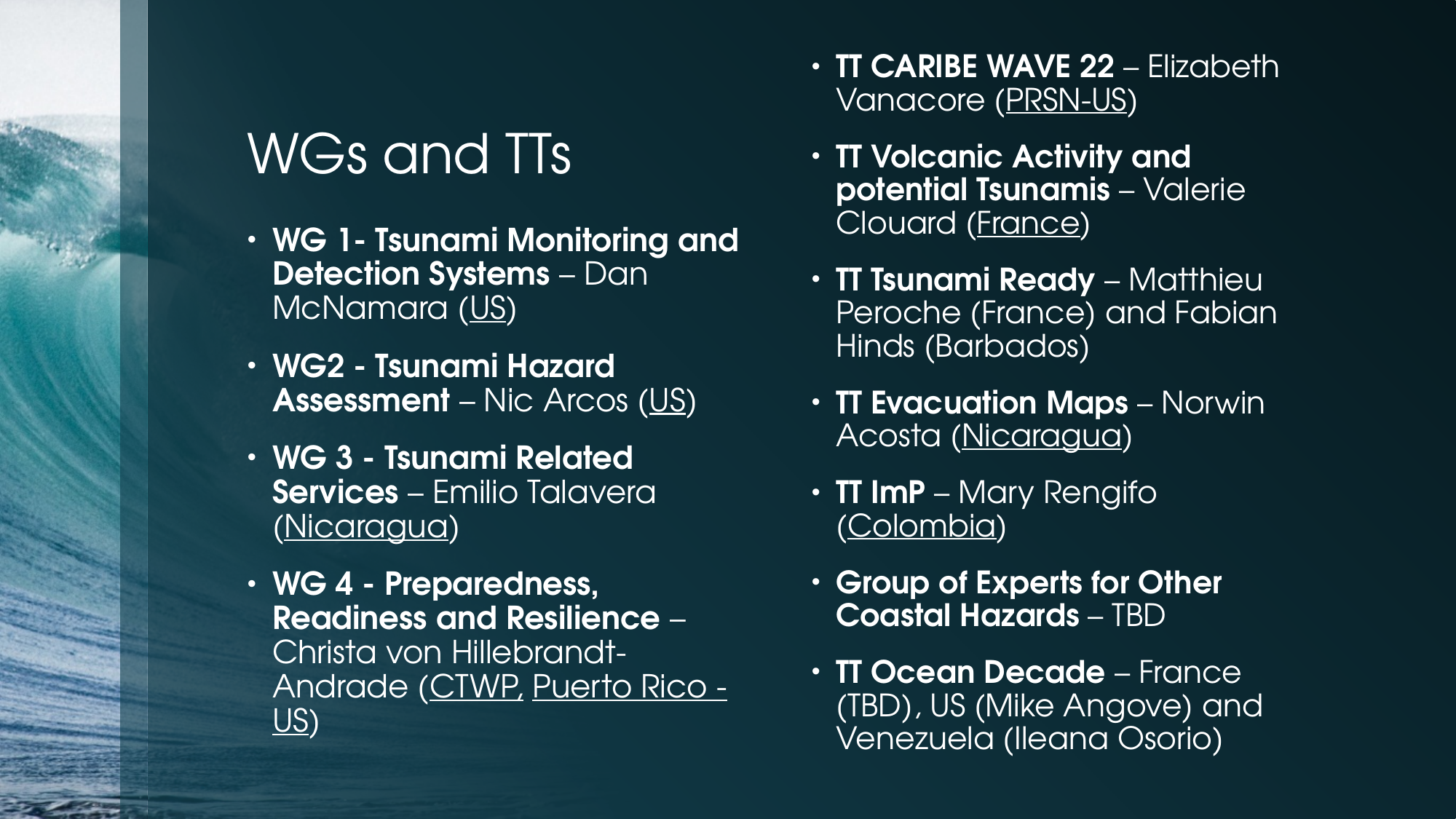

# WGs and TTs
TT CARIBE WAVE 22 – Elizabeth Vanacore (PRSN-US)
TT Volcanic Activity and potential Tsunamis – Valerie Clouard (France)
TT Tsunami Ready – Matthieu Peroche (France) and Fabian Hinds (Barbados)
TT Evacuation Maps – Norwin Acosta (Nicaragua)
TT ImP – Mary Rengifo (Colombia)
Group of Experts for Other Coastal Hazards – TBD
TT Ocean Decade – France (TBD), US (Mike Angove) and Venezuela (Ileana Osorio)

WG 1- Tsunami Monitoring and Detection Systems – Dan McNamara (US)
WG2 - Tsunami Hazard Assessment – Nic Arcos (US)
WG 3 - Tsunami Related Services – Emilio Talavera (Nicaragua)
WG 4 - Preparedness, Readiness and Resilience – Christa von Hillebrandt-Andrade (CTWP, Puerto Rico - US)